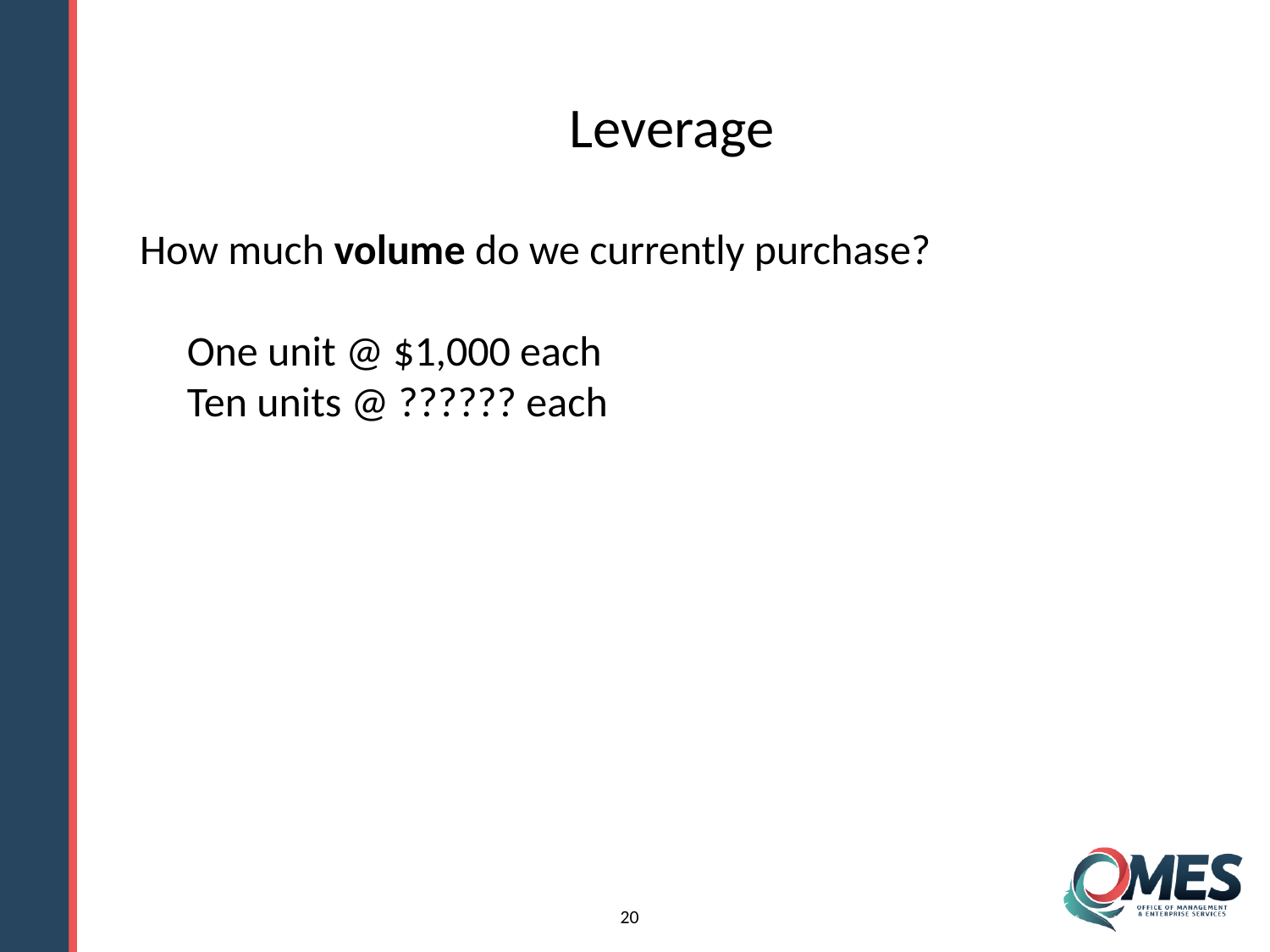

Leverage
# How much volume do we currently purchase? One unit @ $1,000 each Ten units @ ?????? each
20